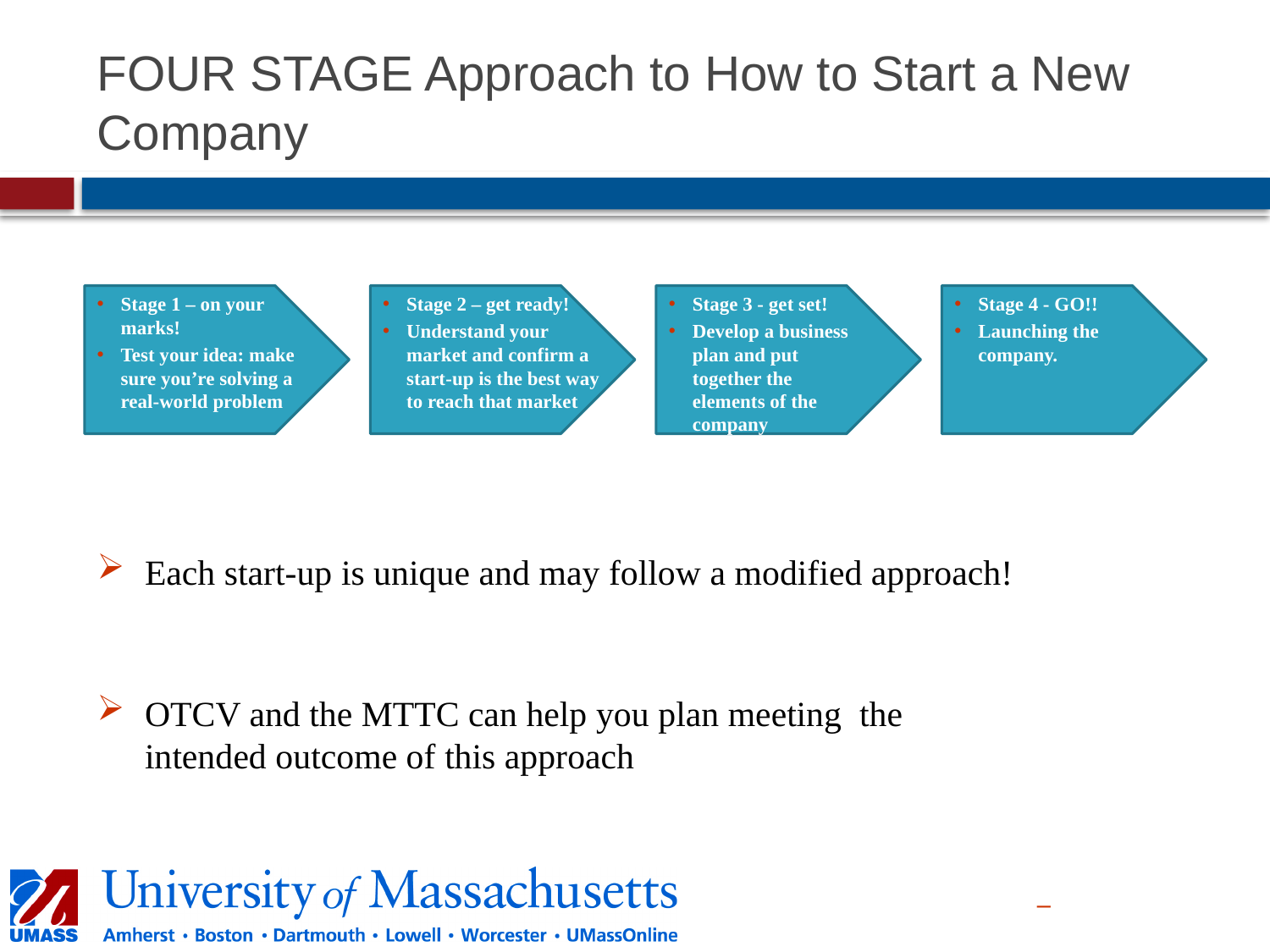

# FOUR STAGE Approach to How to Start a New Company

Stage 1 – on your marks!
Test your idea: make sure you’re solving a real-world problem
Stage 2 – get ready!
Understand your market and confirm a start-up is the best way to reach that market
Stage 3 - get set!
Develop a business plan and put together the elements of the company
Stage 4 - GO!!
Launching the company.

Each start-up is unique and may follow a modified approach!

OTCV and the MTTC can help you plan meeting  the intended outcome of this approach
4